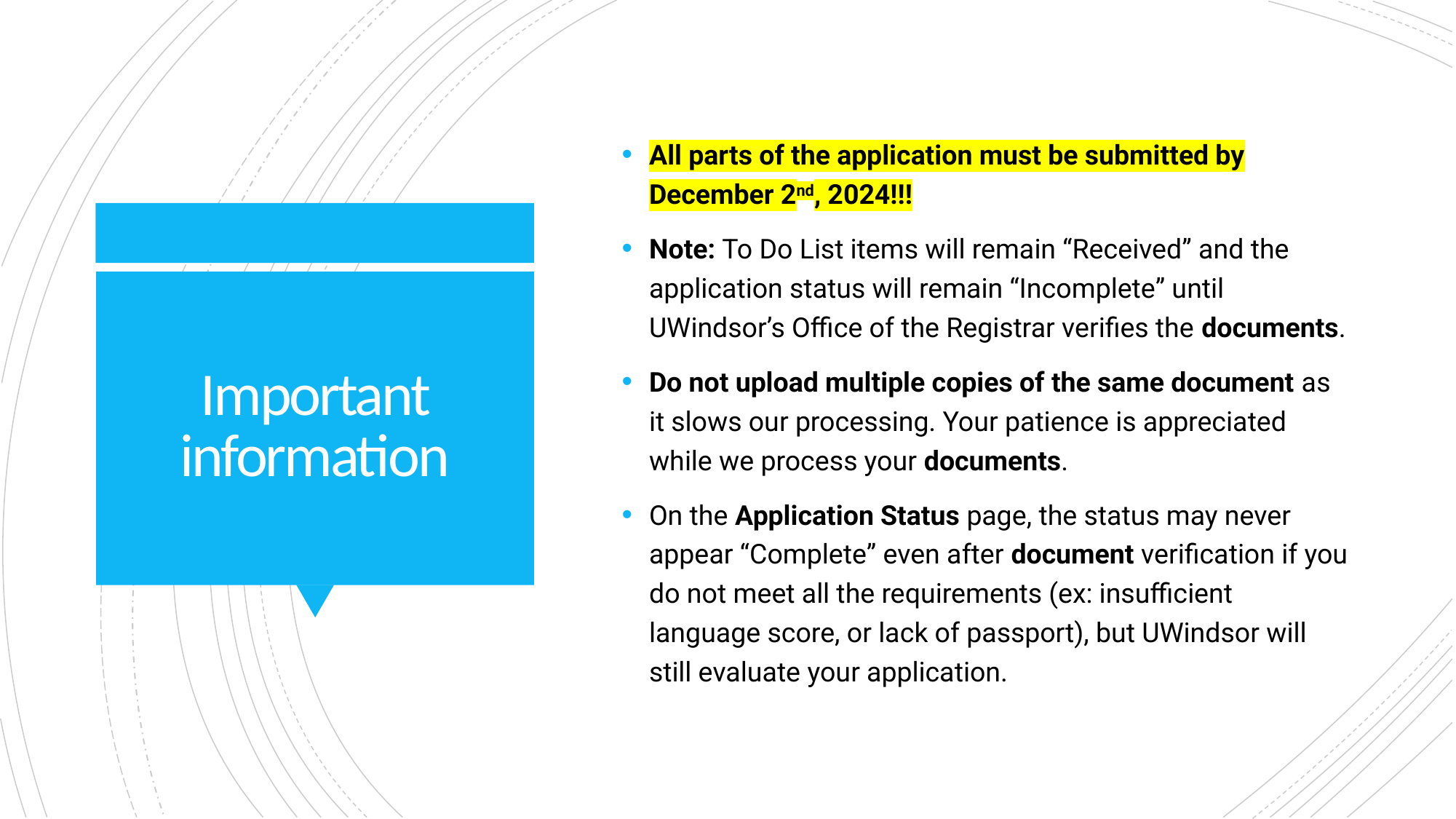

All parts of the application must be submitted by December 2nd, 2024!!!
Note: To Do List items will remain “Received” and the application status will remain “Incomplete” until UWindsor’s Office of the Registrar verifies the documents.
Do not upload multiple copies of the same document as it slows our processing. Your patience is appreciated while we process your documents.
On the Application Status page, the status may never appear “Complete” even after document verification if you do not meet all the requirements (ex: insufficient language score, or lack of passport), but UWindsor will still evaluate your application.
# Important information